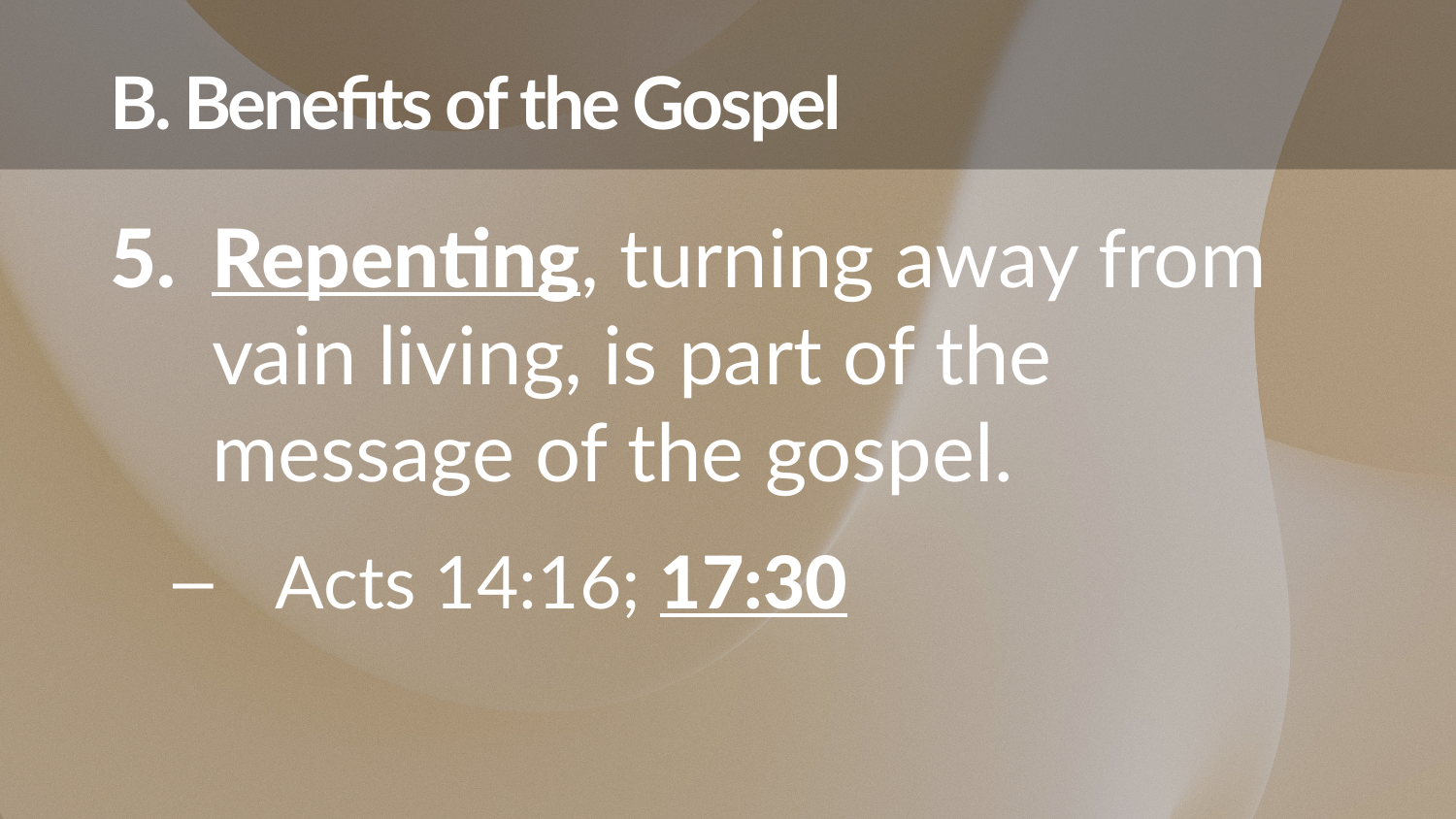

# B. Benefits of the Gospel
Repenting, turning away from vain living, is part of the message of the gospel.
Acts 14:16; 17:30